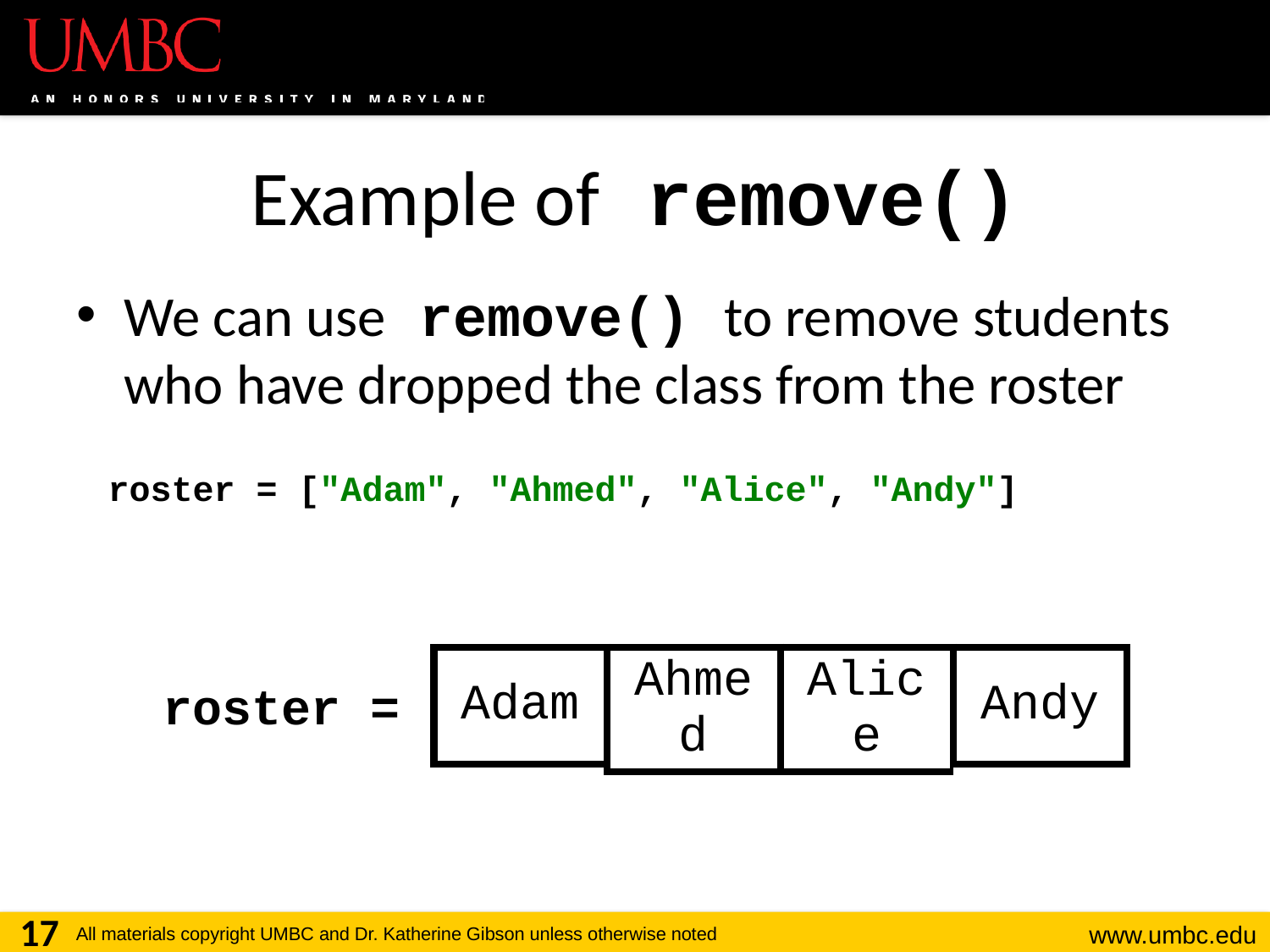

# Example of remove()
We can use remove() to remove students who have dropped the class from the roster

roster = ["Adam", "Ahmed", "Alice", "Andy"]

| Adam |
| --- |
|  |
| Ahmed |
| --- |
|  |
| Alice |
| --- |
|  |
| Andy |
| --- |
|  |
roster =
17